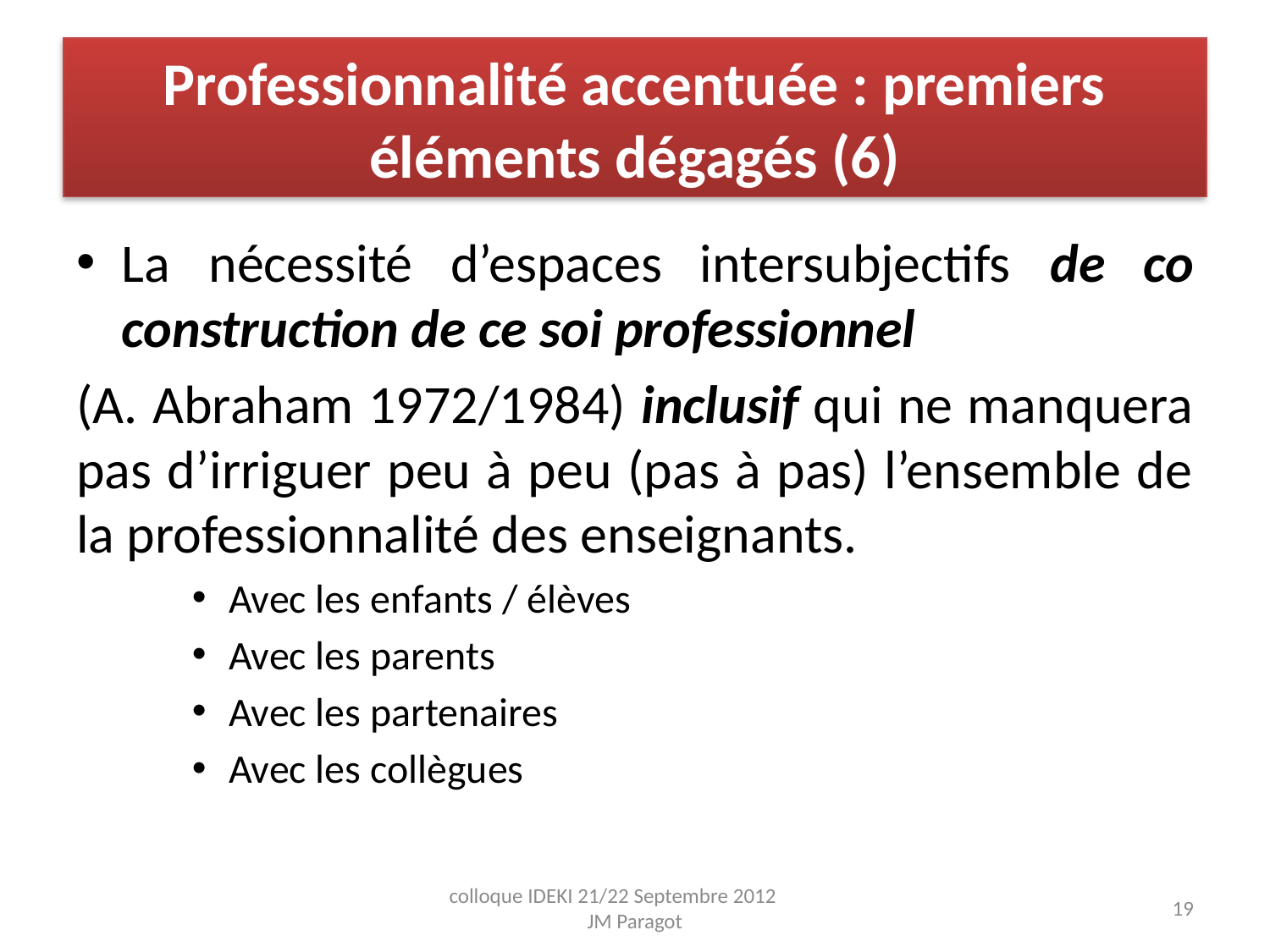

# Professionnalité accentuée : premiers éléments dégagés (6)
La nécessité d’espaces intersubjectifs de co construction de ce soi professionnel
(A. Abraham 1972/1984) inclusif qui ne manquera pas d’irriguer peu à peu (pas à pas) l’ensemble de la professionnalité des enseignants.
Avec les enfants / élèves
Avec les parents
Avec les partenaires
Avec les collègues

colloque IDEKI 21/22 Septembre 2012          JM Paragot
19